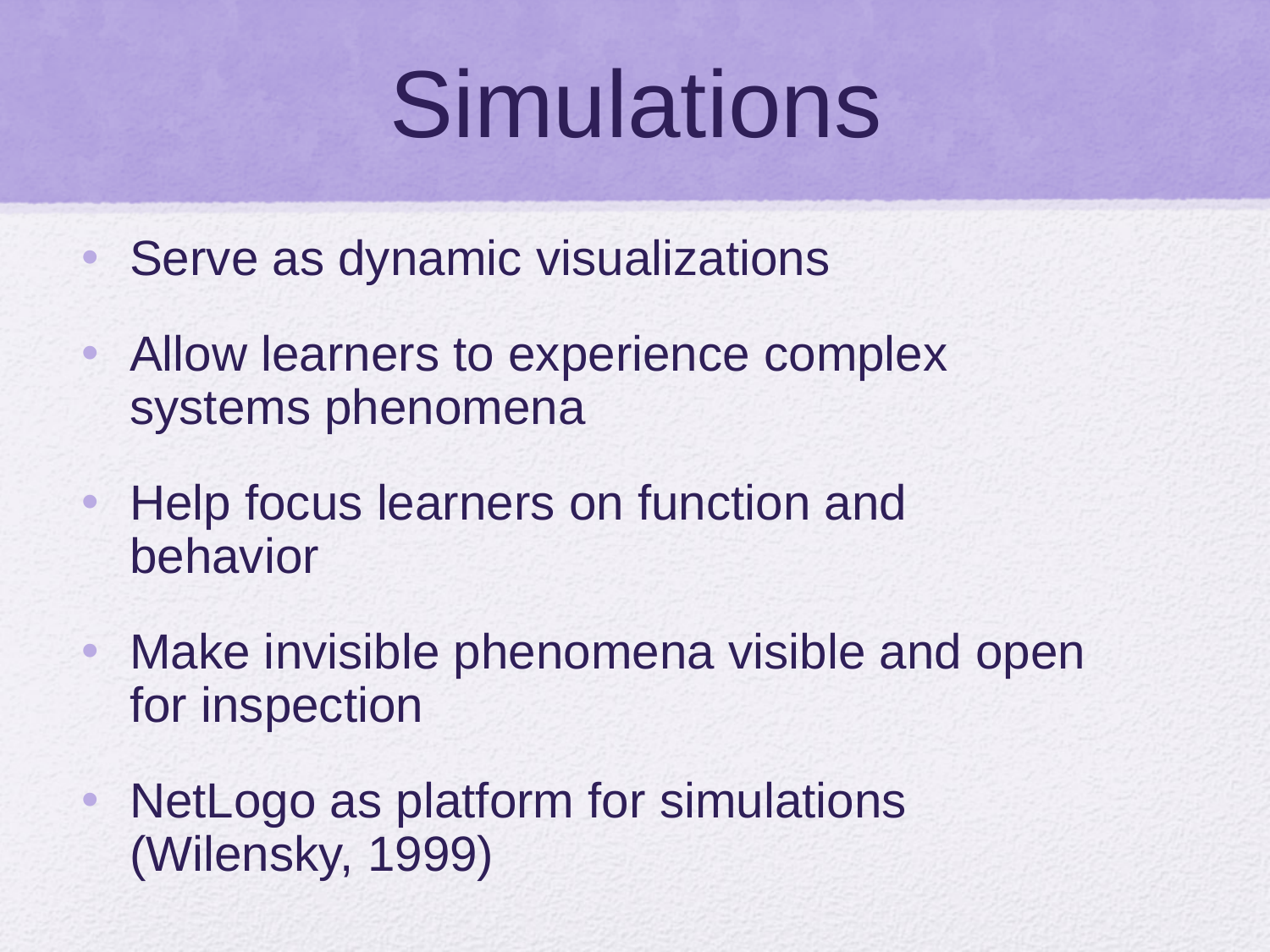

# Simulations
Serve as dynamic visualizations
Allow learners to experience complex systems phenomena
Help focus learners on function and behavior
Make invisible phenomena visible and open for inspection
NetLogo as platform for simulations (Wilensky, 1999)